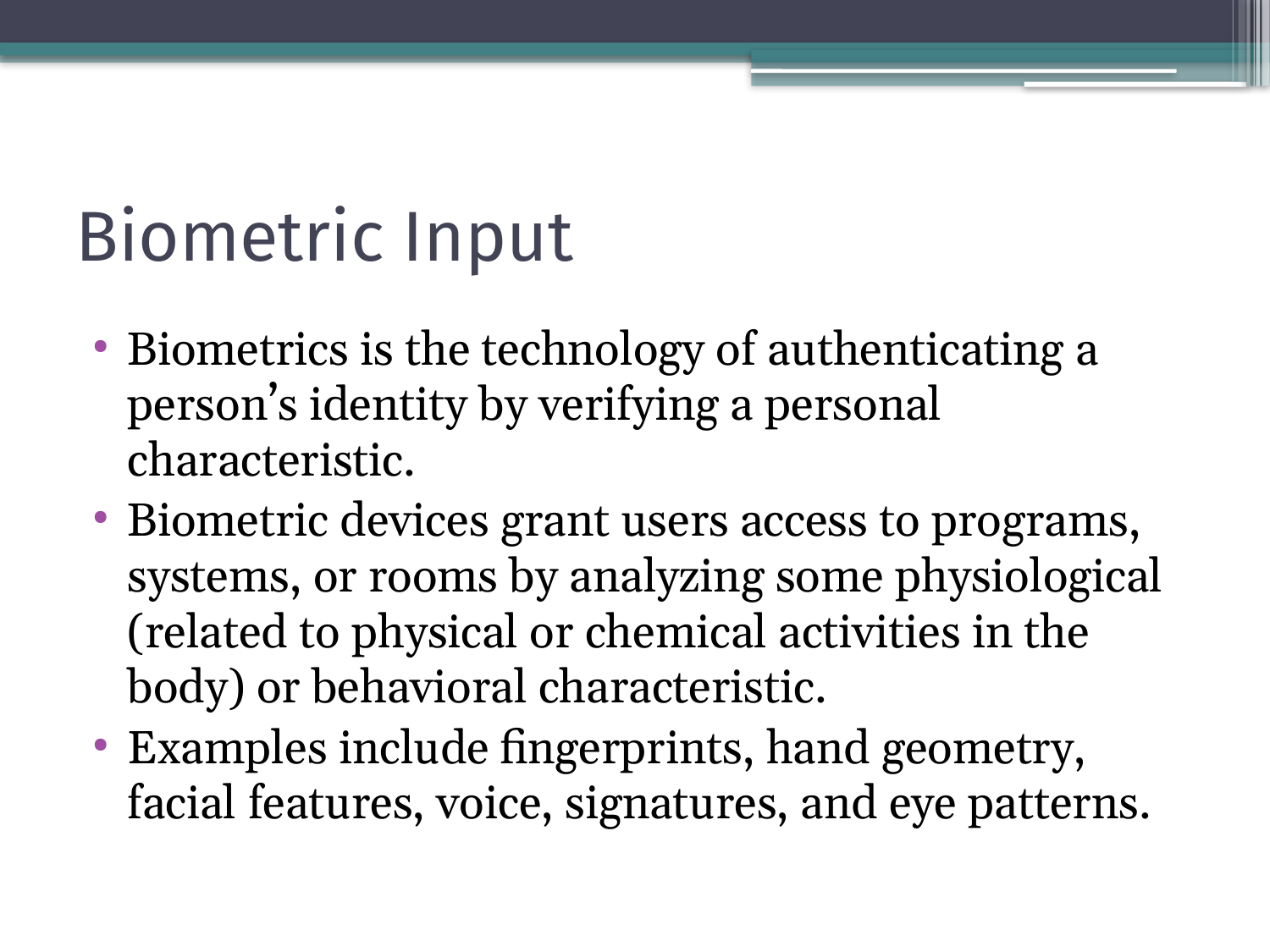

# Biometric Input
Biometrics is the technology of authenticating a person’s identity by verifying a personal characteristic.
Biometric devices grant users access to programs, systems, or rooms by analyzing some physiological (related to physical or chemical activities in the body) or behavioral characteristic.
Examples include fingerprints, hand geometry, facial features, voice, signatures, and eye patterns.